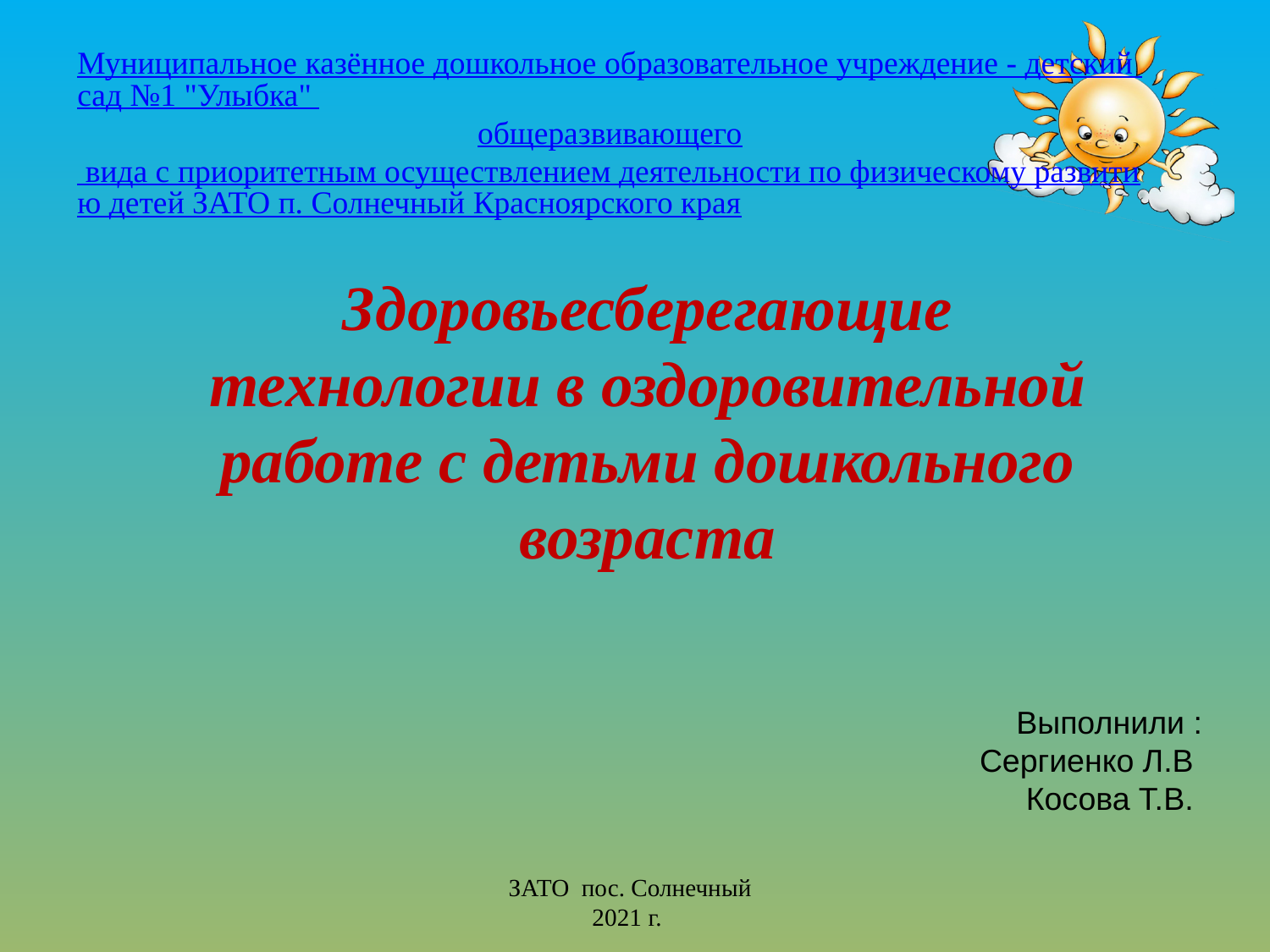

Муниципальное казённое дошкольное образовательное учреждение - детский сад №1 "Улыбка" общеразвивающего вида с приоритетным осуществлением деятельности по физическому развитию детей ЗАТО п. Солнечный Красноярского края
# Здоровьесберегающие технологии в оздоровительной работе с детьми дошкольного возраста
Выполнили : Сергиенко Л.В
Косова Т.В.
ЗАТО  пос. Солнечный
2021 г.